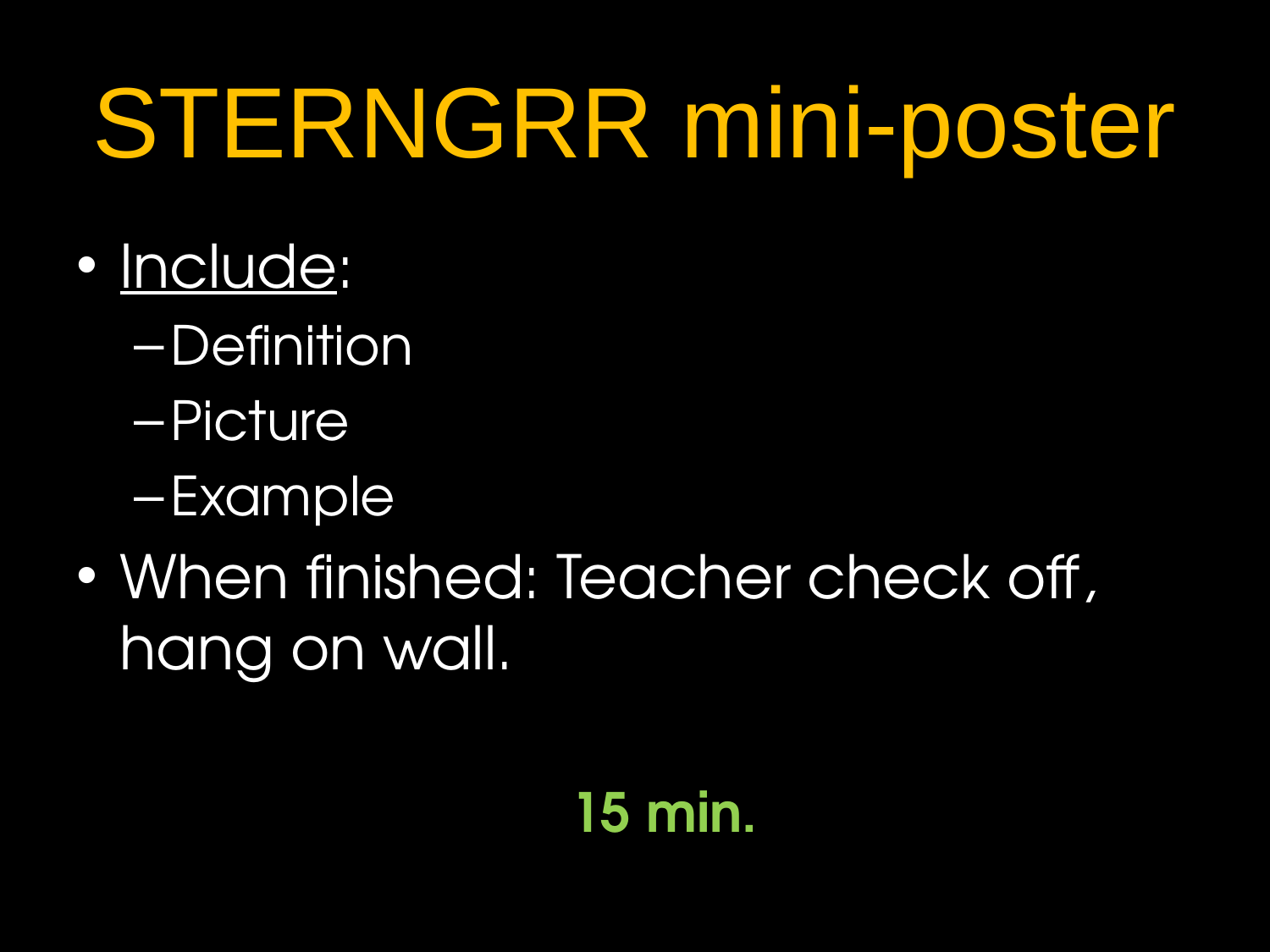

# STERNGRR mini-poster
Include:
Definition
Picture
Example
When finished: Teacher check off, hang on wall.

15 min.